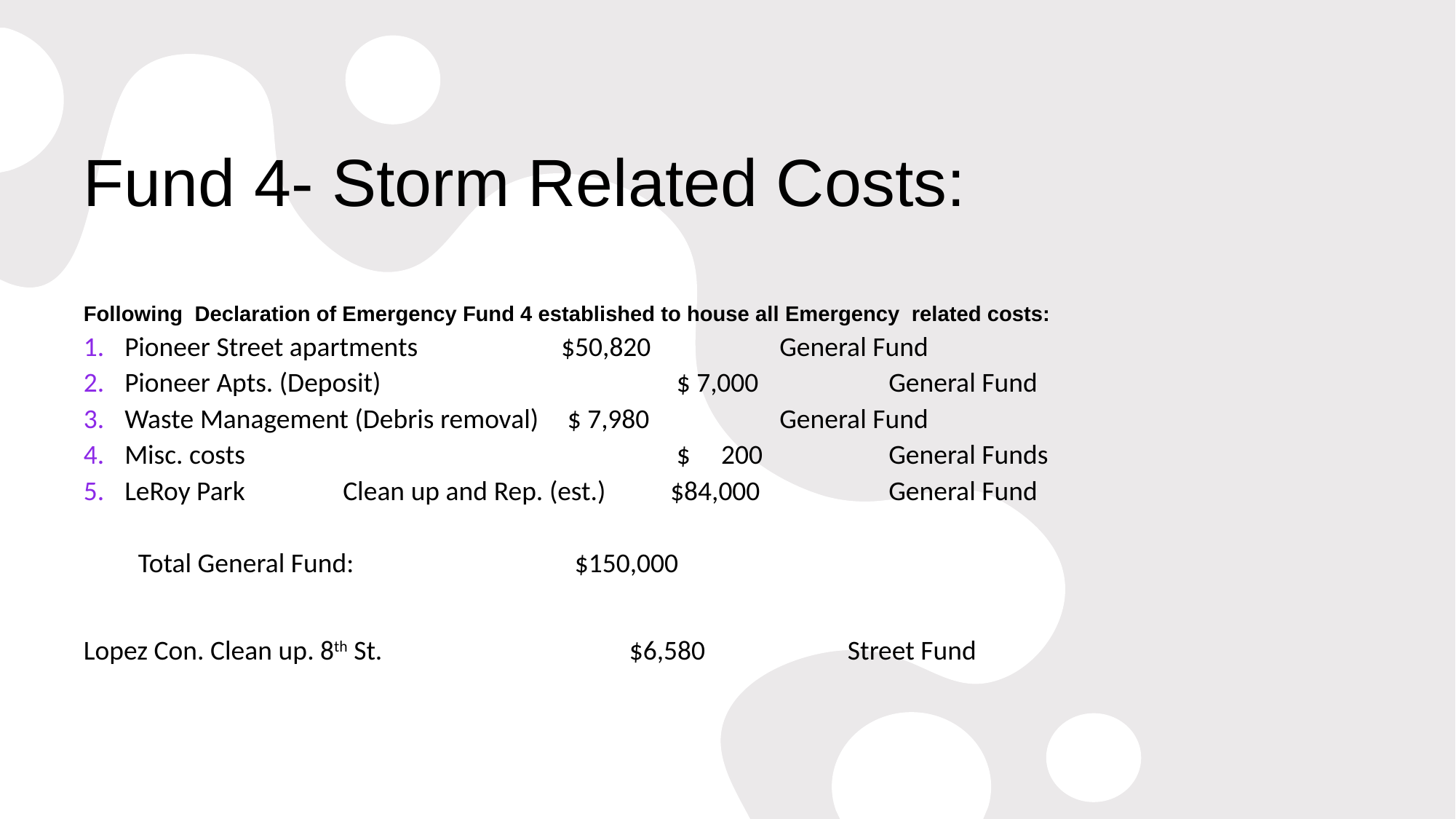

# Fund 4- Storm Related Costs:

Following  Declaration of Emergency Fund 4 established to house all Emergency  related costs:
Pioneer Street apartments		$50,820		General Fund
Pioneer Apts. (Deposit)			 $ 7,000		General Fund
Waste Management (Debris removal)	 $ 7,980		General Fund
Misc. costs				 $     200		General Funds
LeRoy Park 	Clean up and Rep. (est.)	$84,000		General Fund
Total General Fund:			$150,000

Lopez Con. Clean up. 8th St.			$6,580		Street Fund